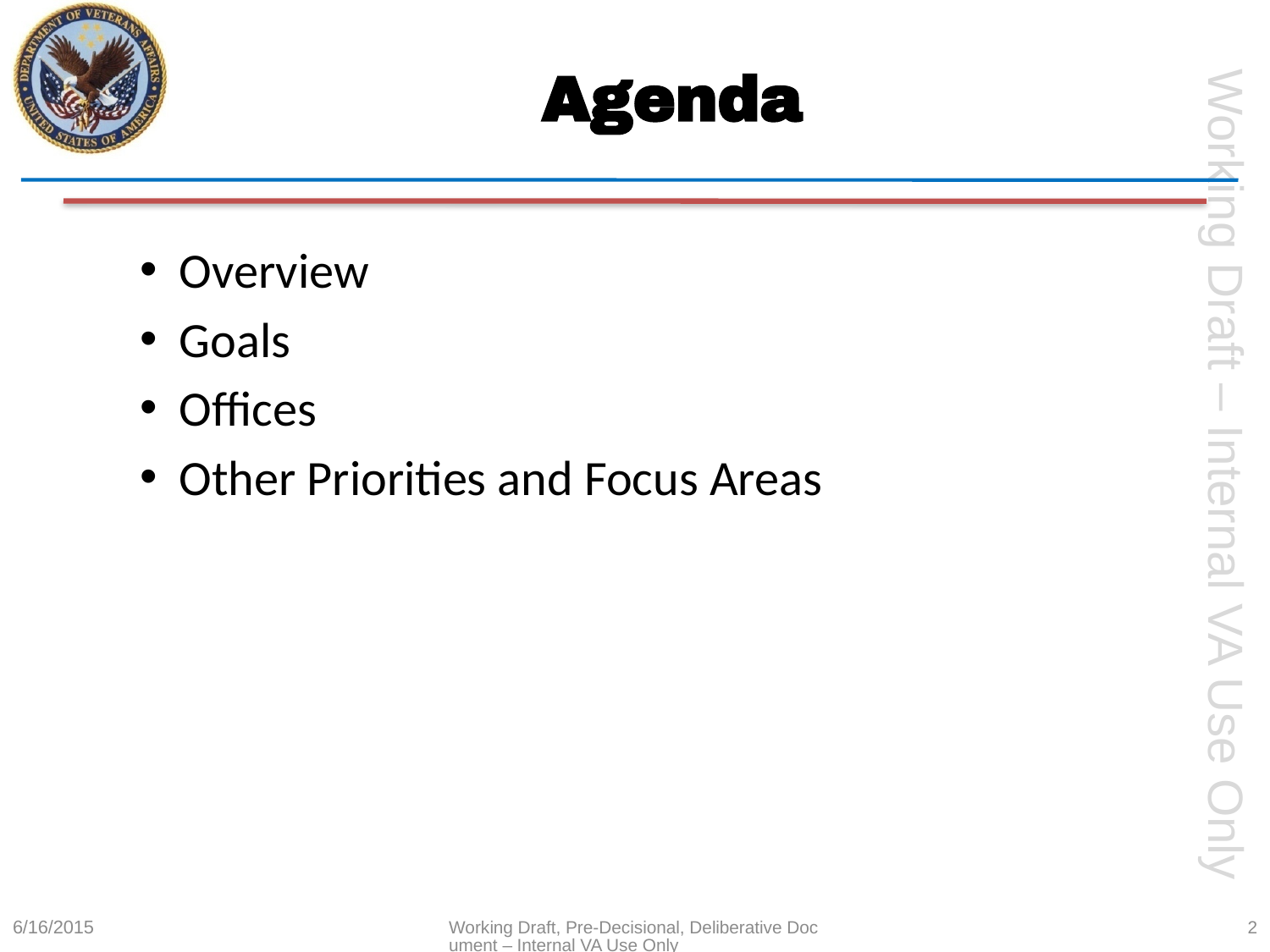

# Agenda
Overview
Goals
Offices
Other Priorities and Focus Areas

6/16/2015

Working Draft, Pre-Decisional, Deliberative Document – Internal VA Use Only
2